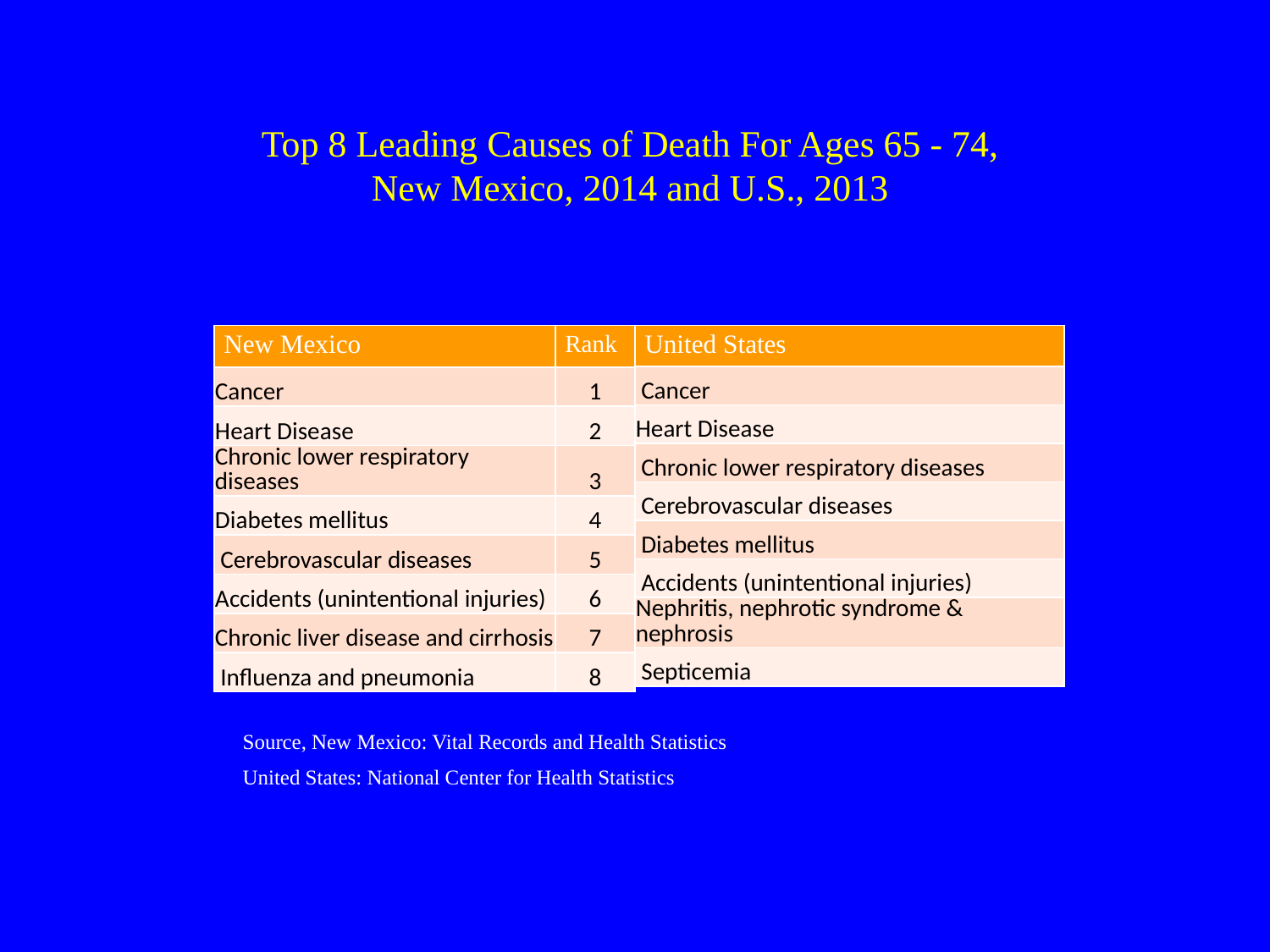

# Top 8 Leading Causes of Death For Ages 65 - 74, New Mexico, 2014 and U.S., 2013
| United States |
| --- |
| Cancer |
| Heart Disease |
| Chronic lower respiratory diseases |
| Cerebrovascular diseases |
| Diabetes mellitus |
| Accidents (unintentional injuries) |
| Nephritis, nephrotic syndrome & nephrosis |
| Septicemia |
| New Mexico | Rank |
| --- | --- |
| Cancer | 1 |
| Heart Disease | 2 |
| Chronic lower respiratory diseases | 3 |
| Diabetes mellitus | 4 |
| Cerebrovascular diseases | 5 |
| Accidents (unintentional injuries) | 6 |
| Chronic liver disease and cirrhosis | 7 |
| Influenza and pneumonia | 8 |
Source, New Mexico: Vital Records and Health Statistics
United States: National Center for Health Statistics